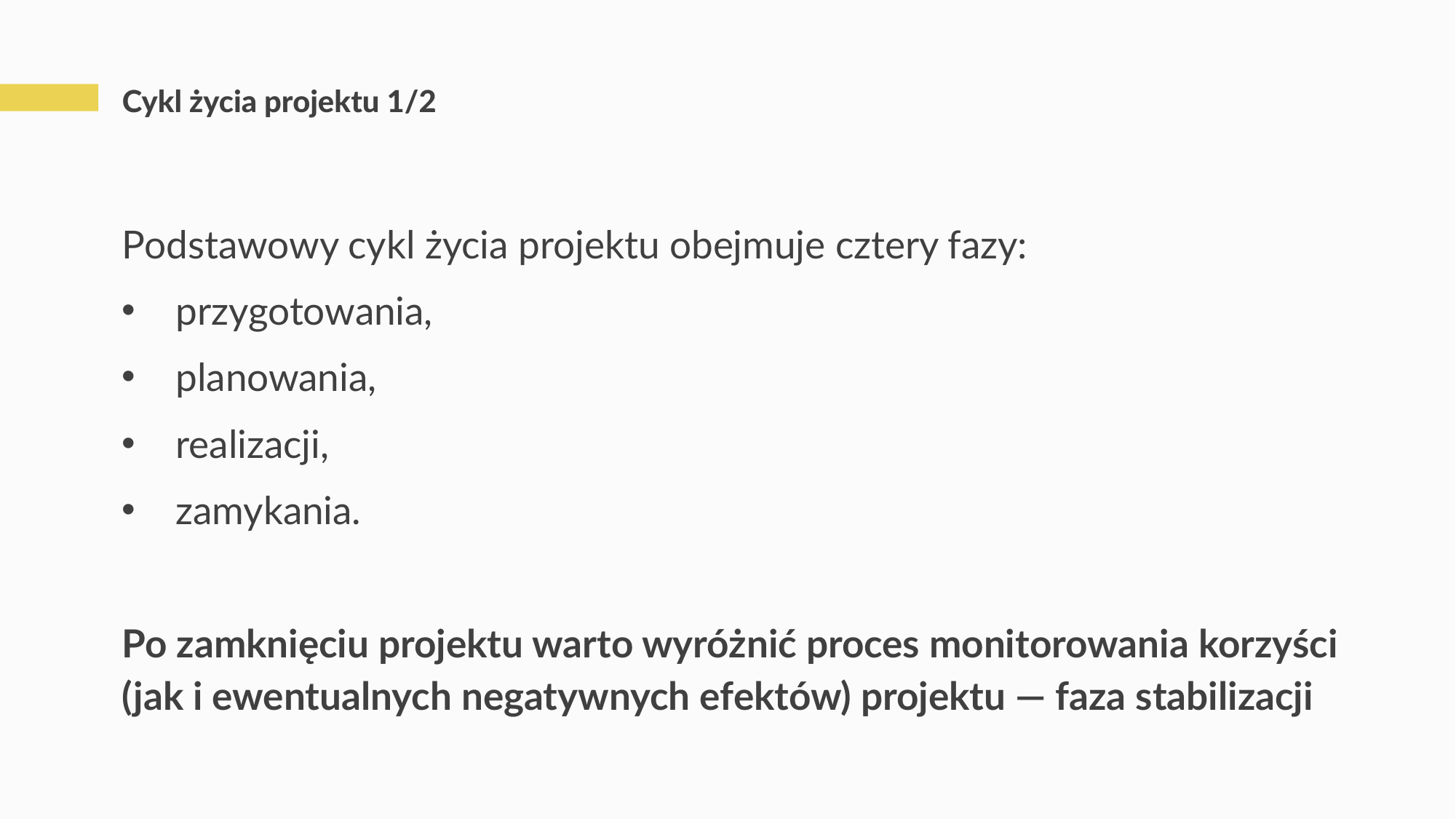

# Cykl życia projektu 1/2
Podstawowy cykl życia projektu obejmuje cztery fazy:
przygotowania,
planowania,
realizacji,
zamykania.

Po zamknięciu projektu warto wyróżnić proces monitorowania korzyści (jak i ewentualnych negatywnych efektów) projektu — faza stabilizacji